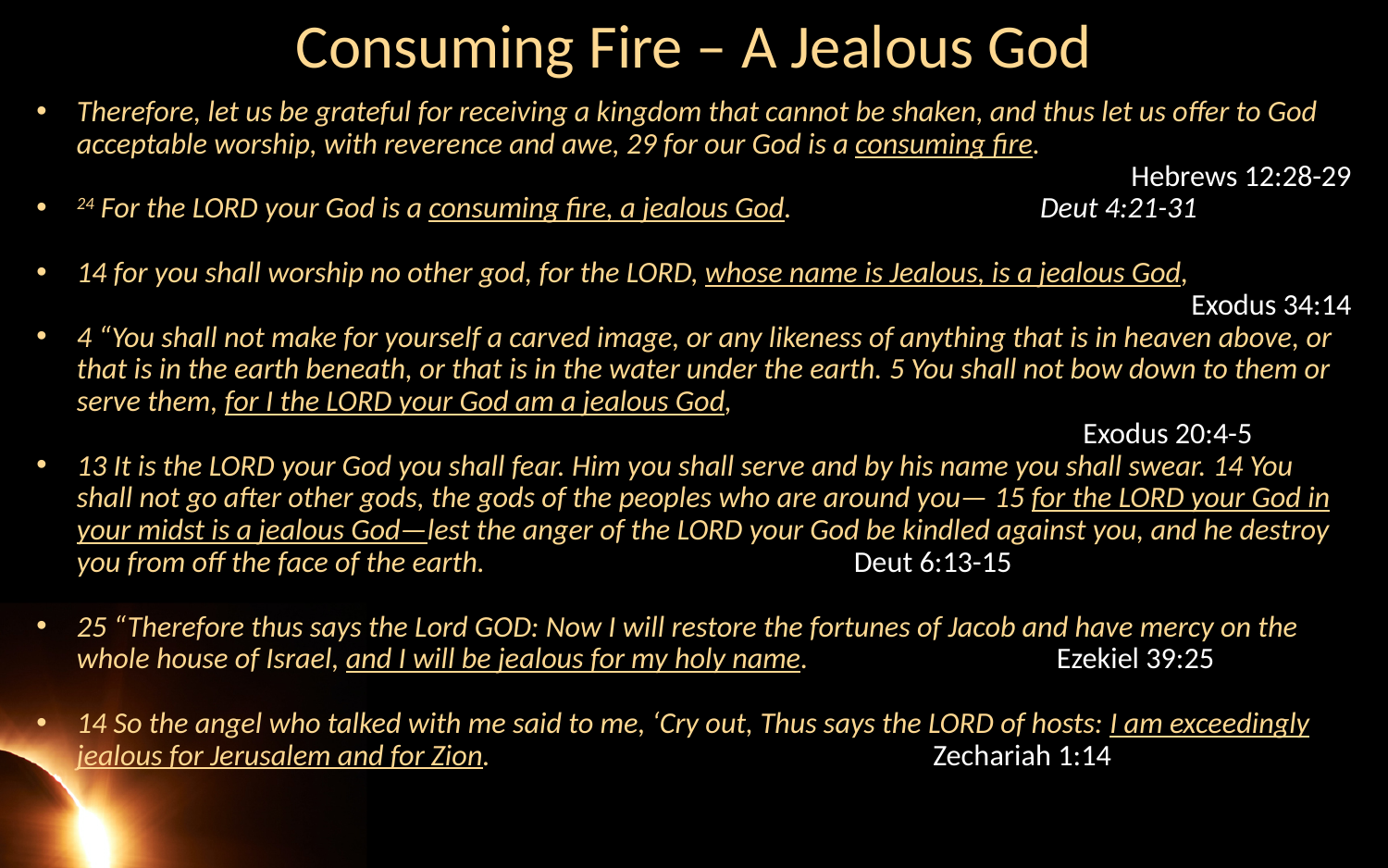

# Consuming Fire – A Jealous God
Therefore, let us be grateful for receiving a kingdom that cannot be shaken, and thus let us offer to God acceptable worship, with reverence and awe, 29 for our God is a consuming fire.
     Hebrews 12:28-29
24 For the LORD your God is a consuming fire, a jealous God.                                     Deut 4:21-31

14 for you shall worship no other god, for the LORD, whose name is Jealous, is a jealous God,
Exodus 34:14
4 “You shall not make for yourself a carved image, or any likeness of anything that is in heaven above, or that is in the earth beneath, or that is in the water under the earth. 5 You shall not bow down to them or serve them, for I the LORD your God am a jealous God,
                                                                                                                                                      Exodus 20:4-5
13 It is the LORD your God you shall fear. Him you shall serve and by his name you shall swear. 14 You shall not go after other gods, the gods of the peoples who are around you— 15 for the LORD your God in your midst is a jealous God—lest the anger of the LORD your God be kindled against you, and he destroy you from off the face of the earth.                                                       Deut 6:13-15

25 “Therefore thus says the Lord GOD: Now I will restore the fortunes of Jacob and have mercy on the whole house of Israel, and I will be jealous for my holy name.                                     Ezekiel 39:25

14 So the angel who talked with me said to me, ‘Cry out, Thus says the LORD of hosts: I am exceedingly jealous for Jerusalem and for Zion.                                                                  Zechariah 1:14